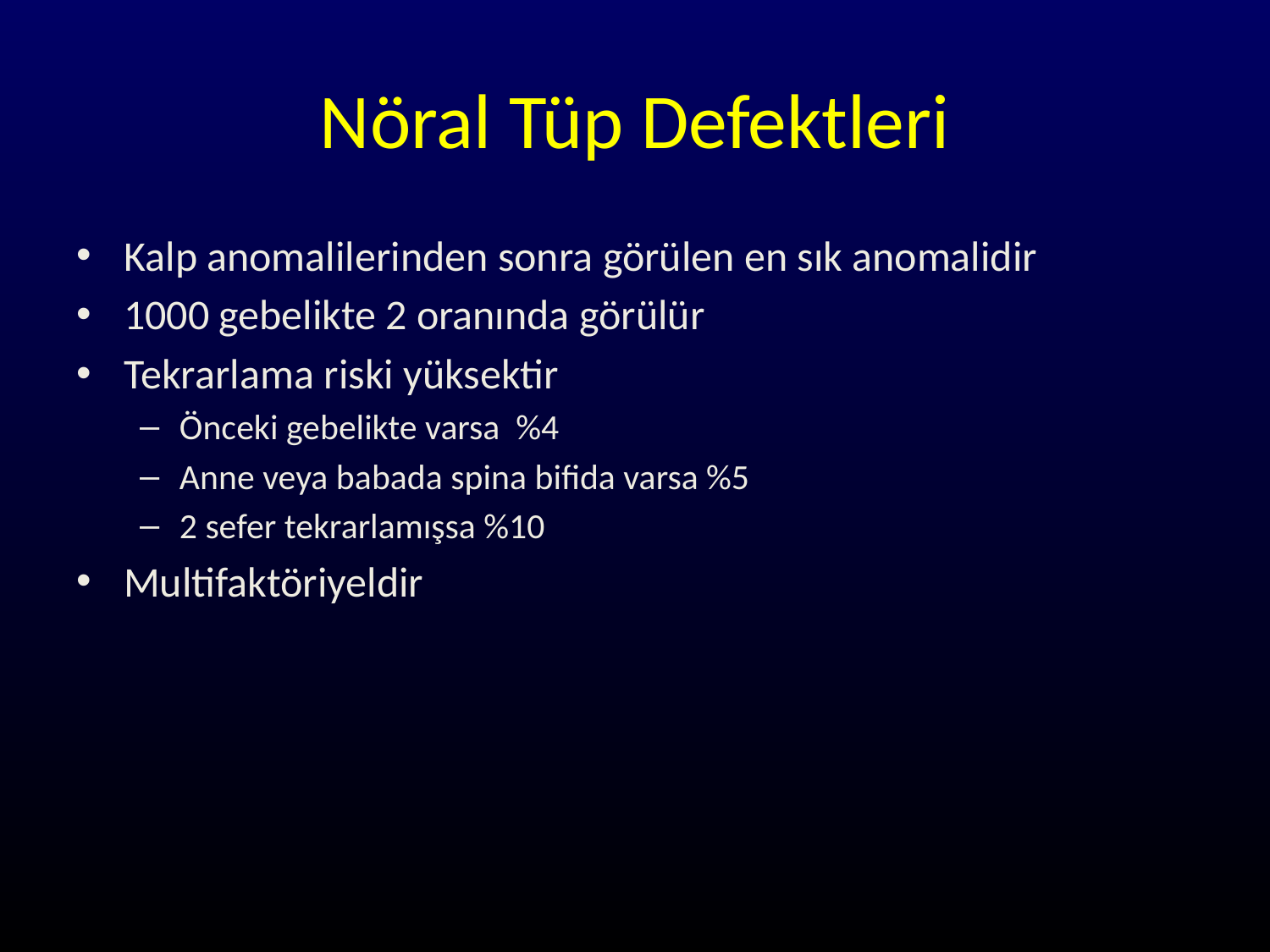

# Nöral Tüp Defektleri
Kalp anomalilerinden sonra görülen en sık anomalidir
1000 gebelikte 2 oranında görülür
Tekrarlama riski yüksektir
Önceki gebelikte varsa  %4
Anne veya babada spina bifida varsa %5
2 sefer tekrarlamışsa %10
Multifaktöriyeldir